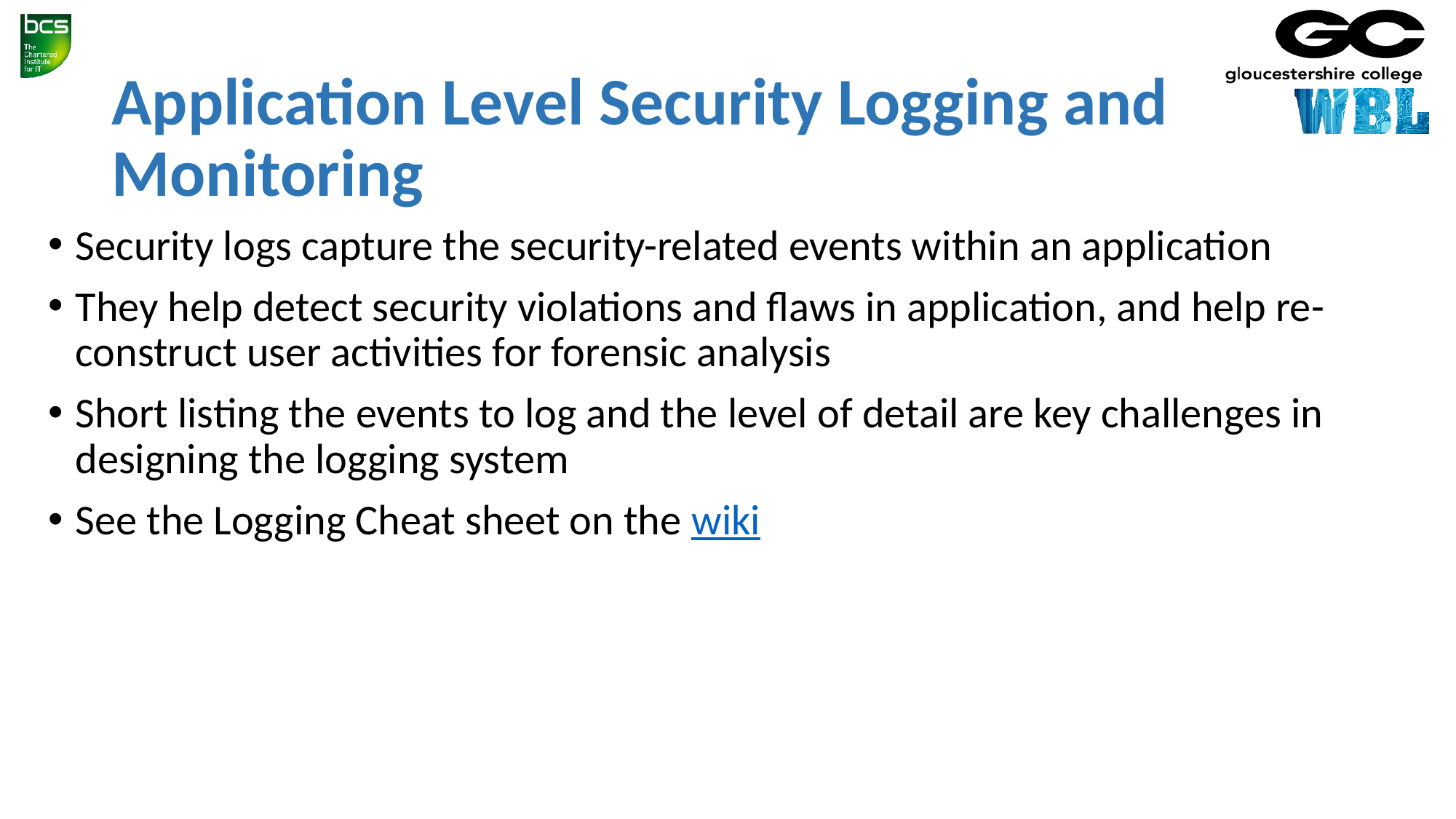

# Application Level Security Logging and Monitoring
Security logs capture the security-related events within an application
They help detect security violations and flaws in application, and help re-construct user activities for forensic analysis
Short listing the events to log and the level of detail are key challenges in designing the logging system
See the Logging Cheat sheet on the wiki